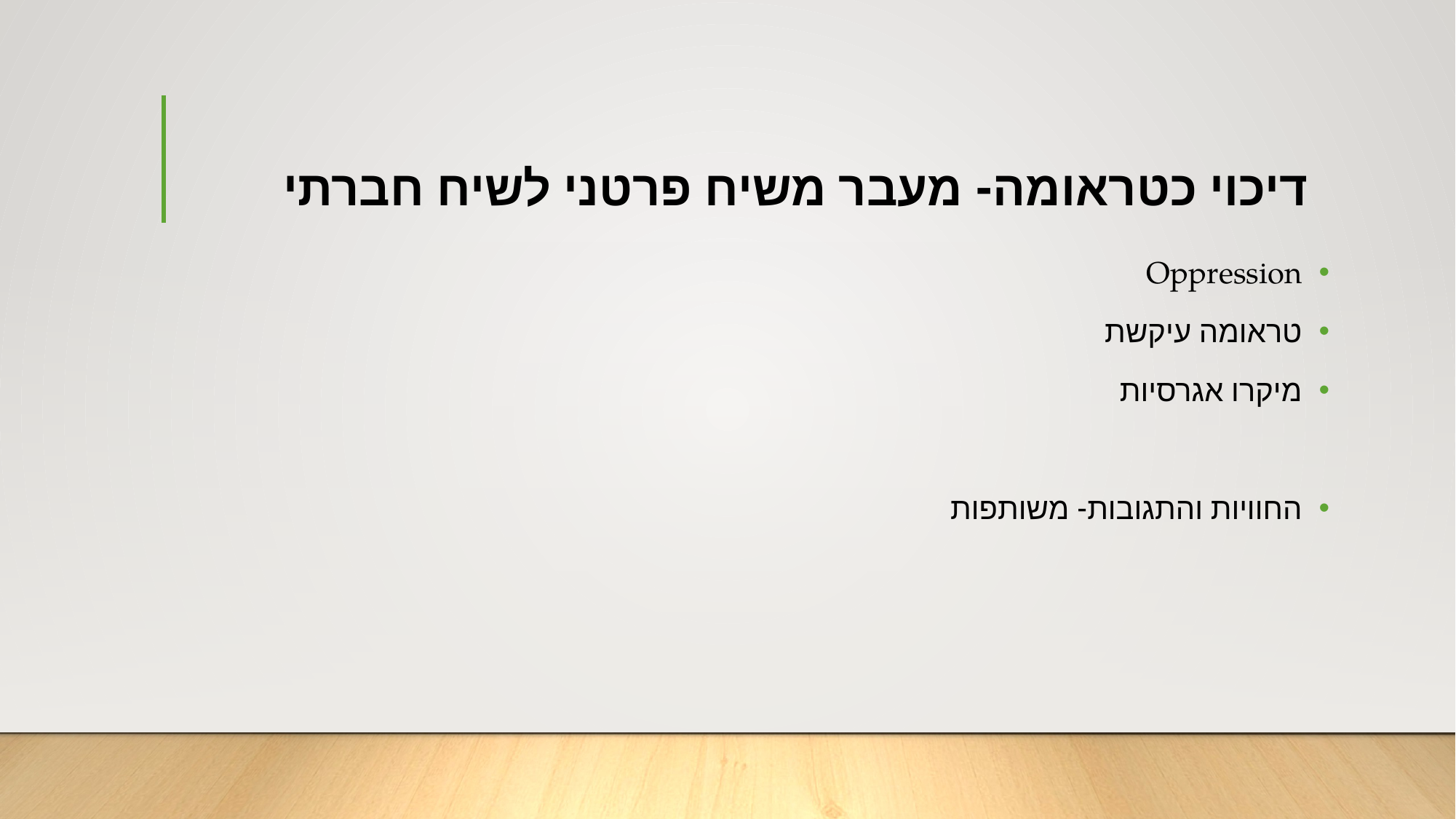

# דיכוי כטראומה- מעבר משיח פרטני לשיח חברתי
Oppression
טראומה עיקשת
מיקרו אגרסיות

החוויות והתגובות- משותפות